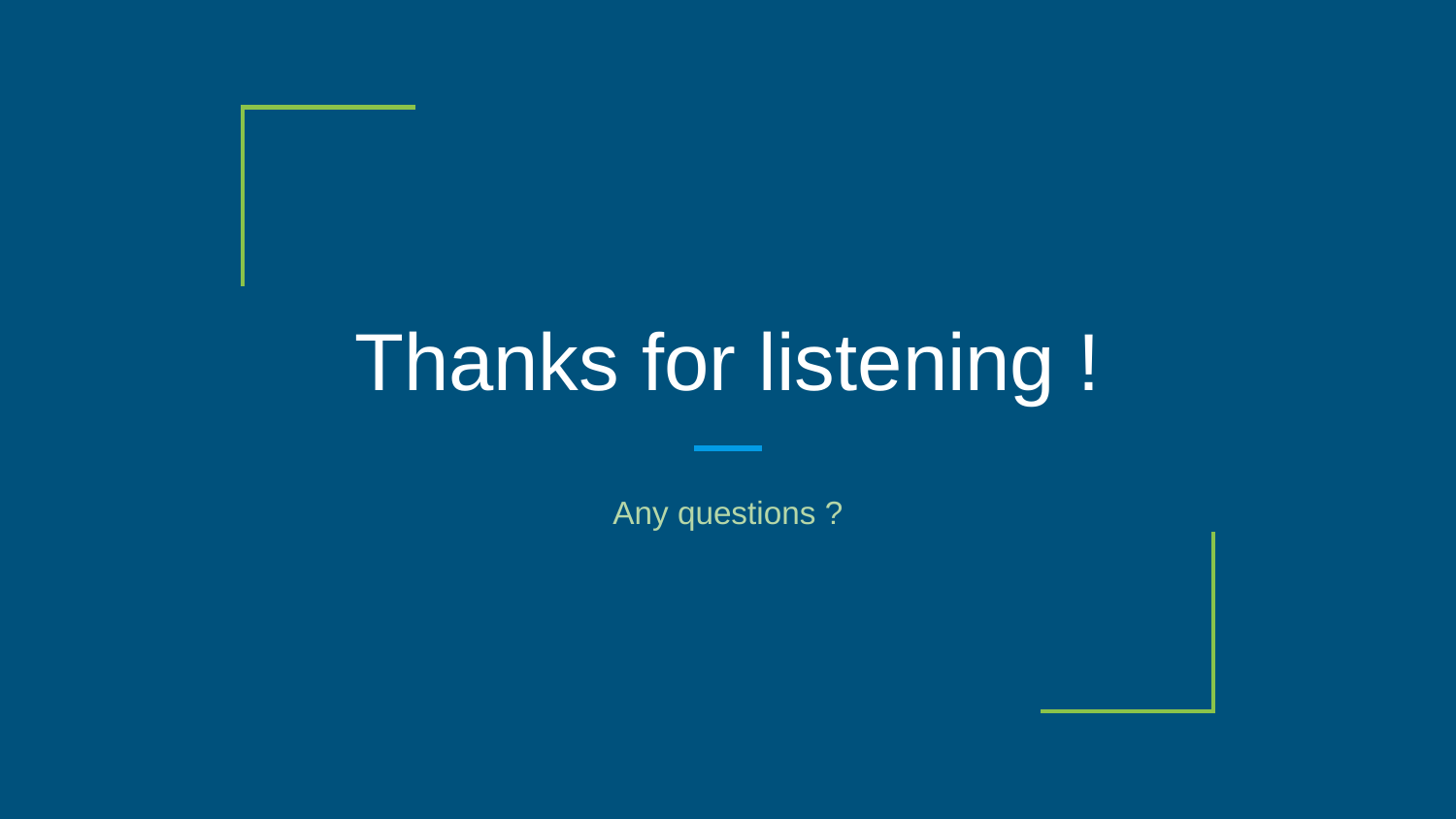

# Thanks for listening !
Any questions ?